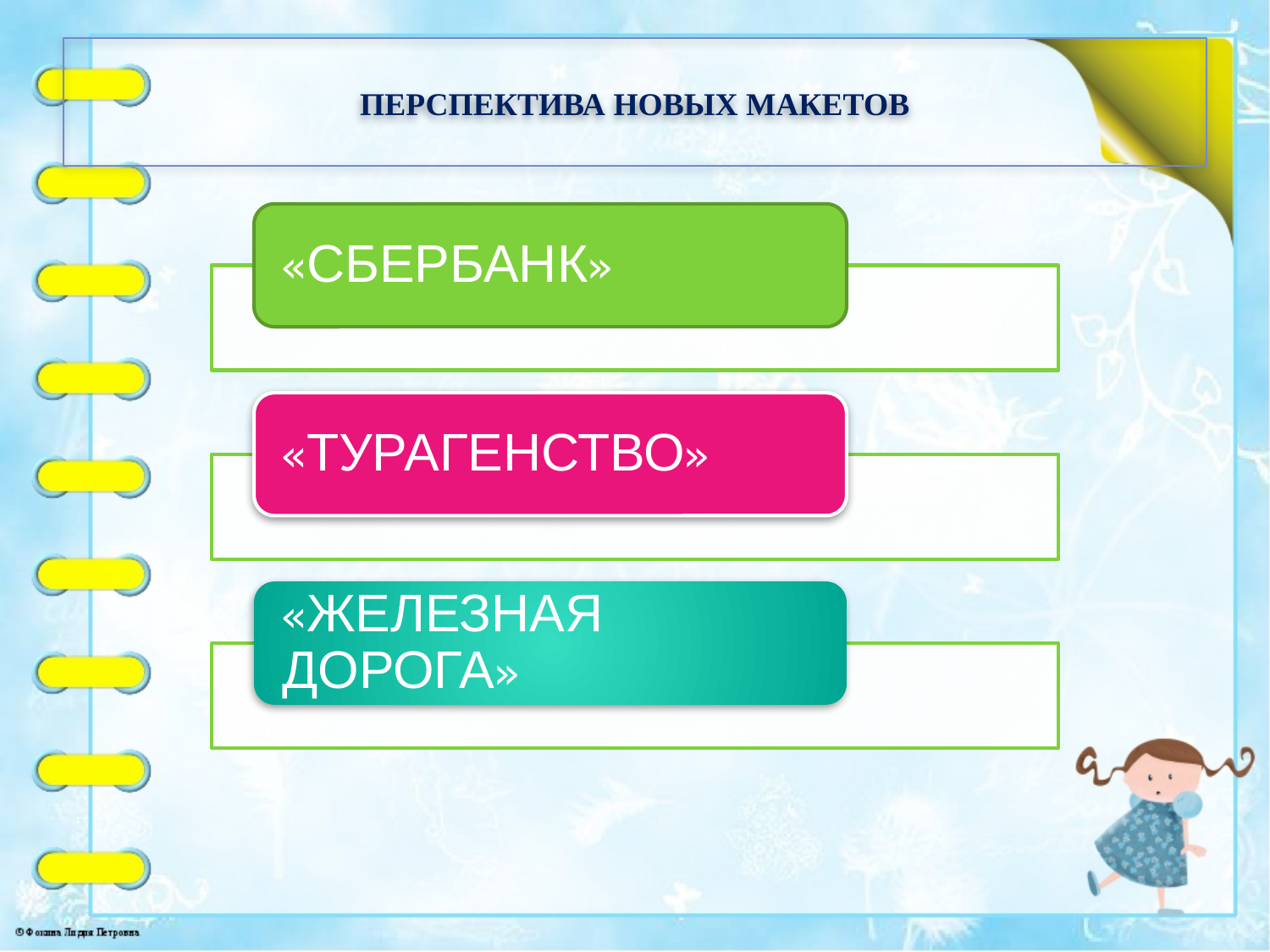

# ПЕРСПЕКТИВА НОВЫХ МАКЕТОВ
«СБЕРБАНК»
«ТУРАГЕНСТВО»
«ЖЕЛЕЗНАЯ ДОРОГА»